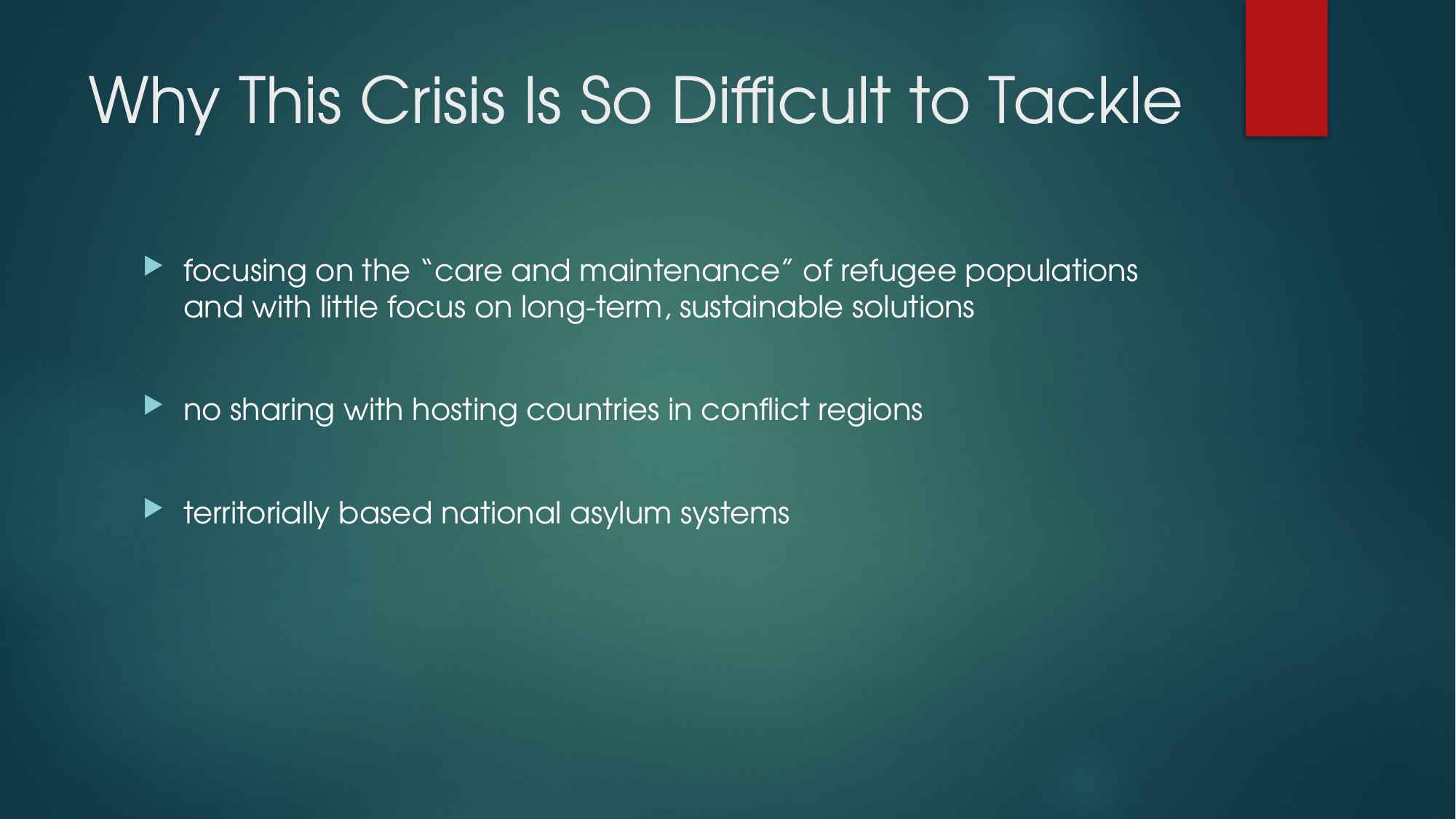

# Why This Crisis Is So Difficult to Tackle
focusing on the “care and maintenance” of refugee populations and with little focus on long-term, sustainable solutions

no sharing with hosting countries in conflict regions

territorially based national asylum systems